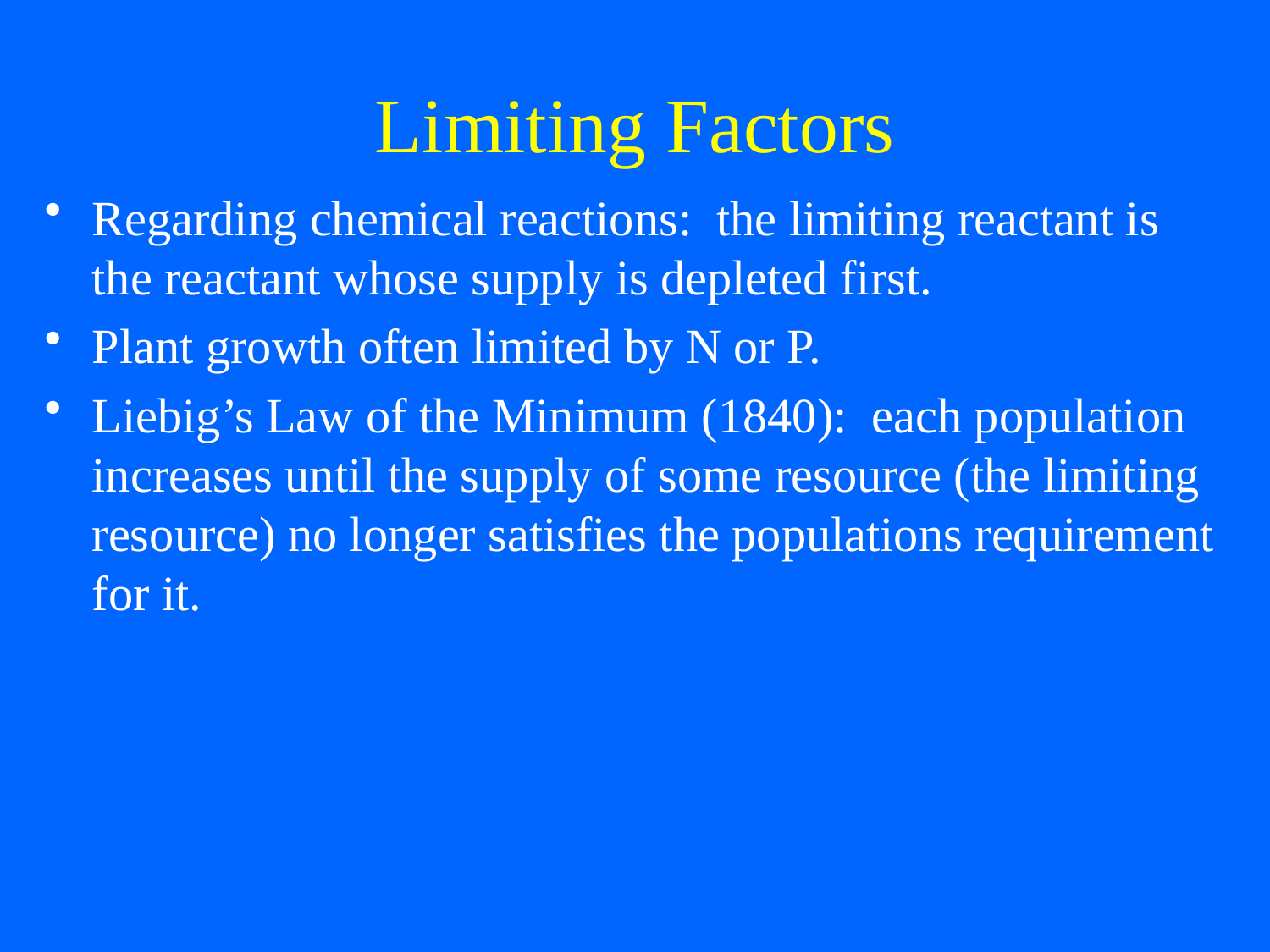

# Limiting Factors
Regarding chemical reactions:  the limiting reactant is the reactant whose supply is depleted first.
Plant growth often limited by N or P.
Liebig’s Law of the Minimum (1840):  each population increases until the supply of some resource (the limiting resource) no longer satisfies the populations requirement for it.